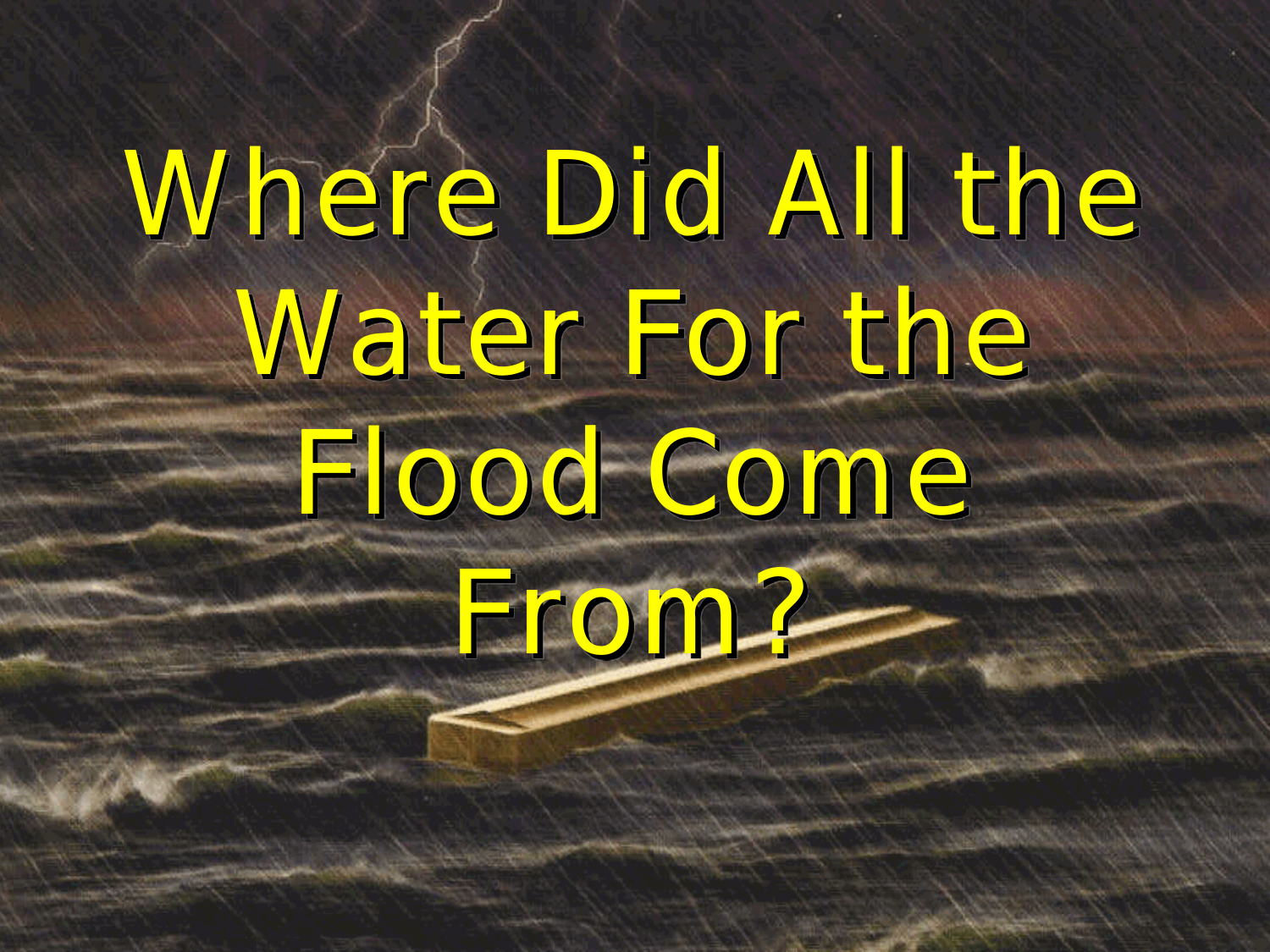

# Where Did All the Water For the Flood Come From?